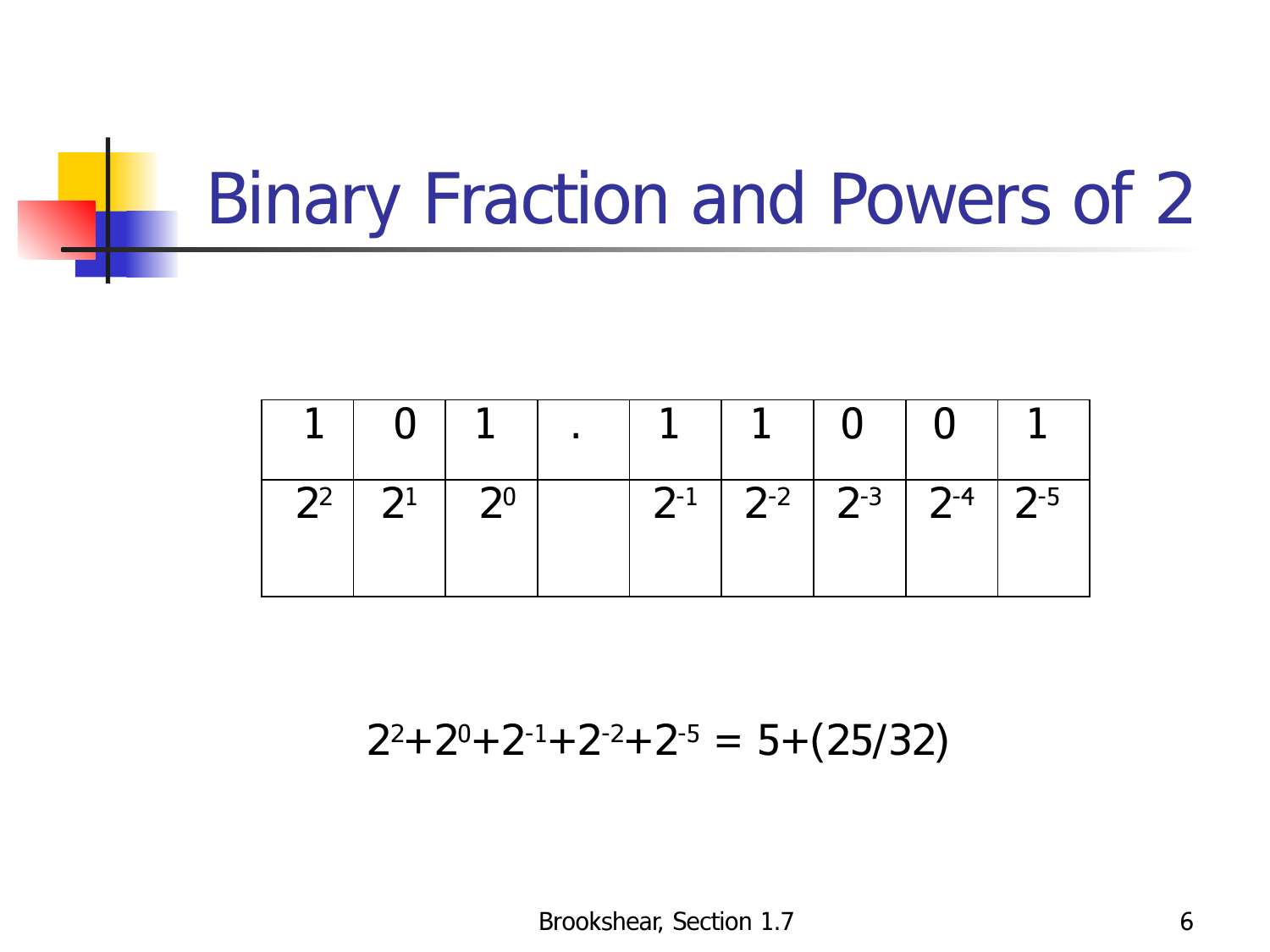

# Binary Fraction and Powers of 2
| 1 | 0 | 1 | . | 1 | 1 | 0 | 0 | 1 |
| --- | --- | --- | --- | --- | --- | --- | --- | --- |
| 22 | 21 | 20 |  | 2-1 | 2-2 | 2-3 | 2-4 | 2-5 |

22+20+2-1+2-2+2-5 = 5+(25/32)
Brookshear, Section 1.7
6